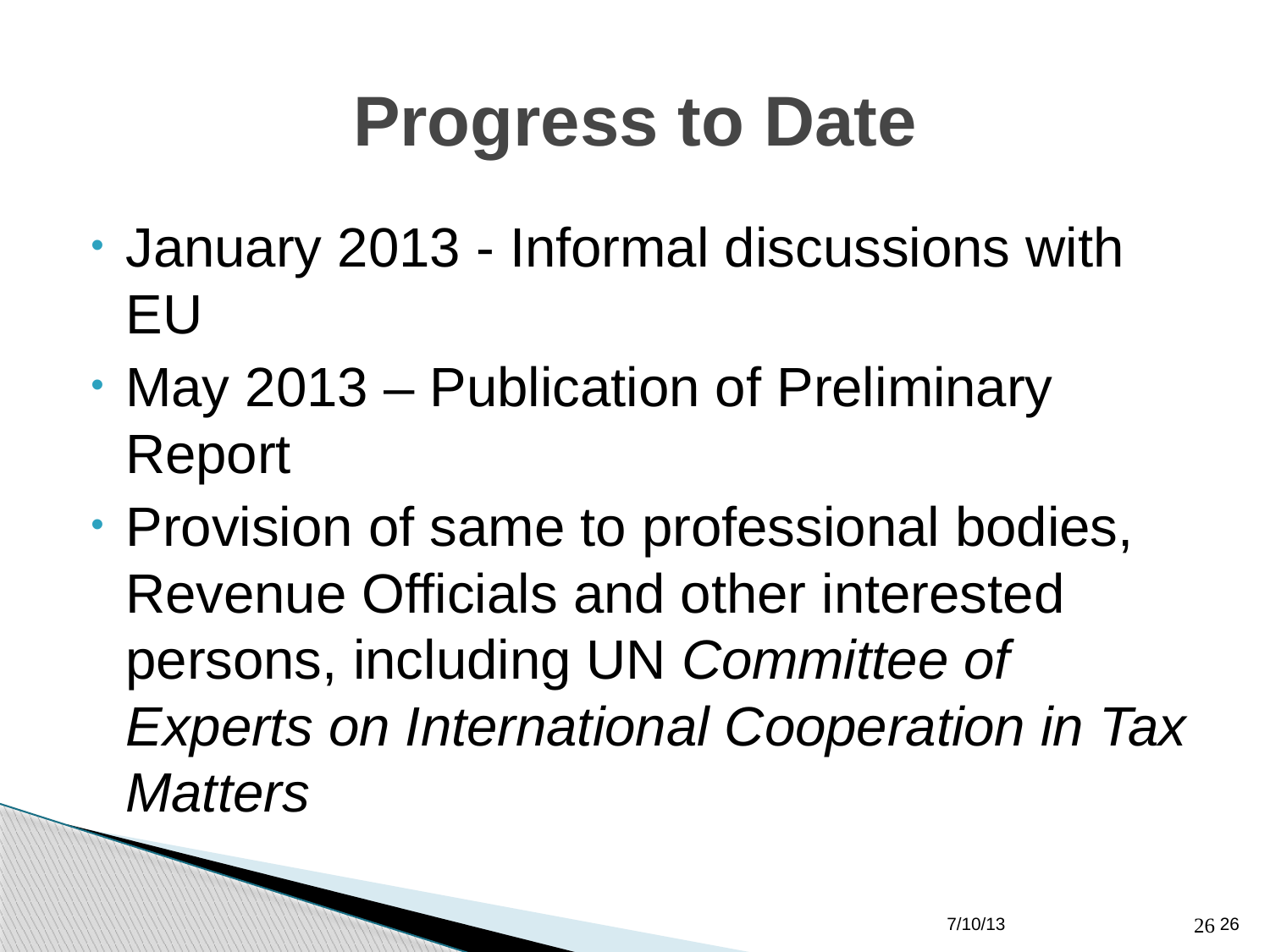

# Progress to Date
January 2013 - Informal discussions with EU
May 2013 – Publication of Preliminary Report
Provision of same to professional bodies, Revenue Officials and other interested persons, including UN Committee of Experts on International Cooperation in Tax Matters

7/10/13
26